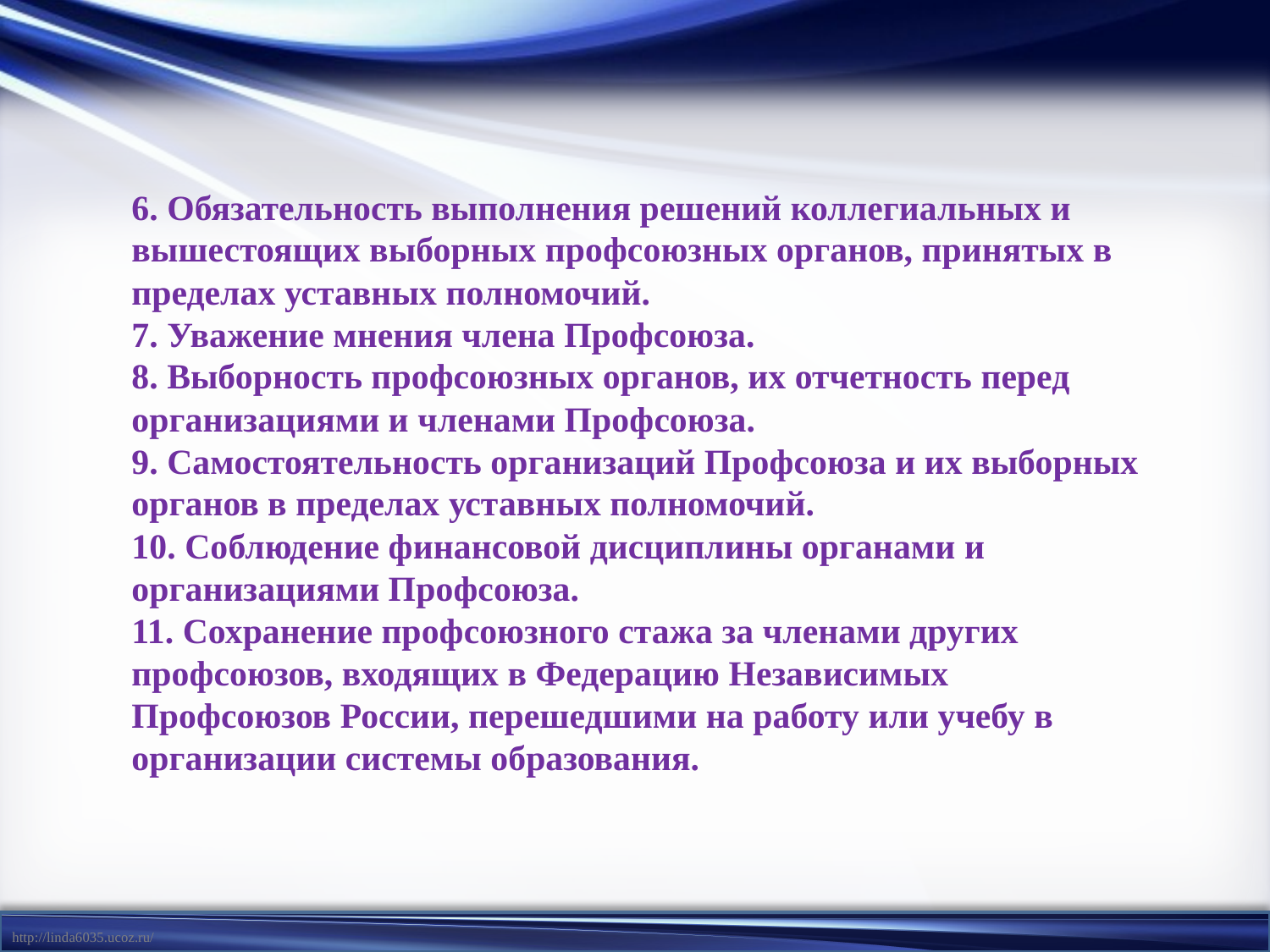

#
6. Обязательность выполнения решений коллегиальных и вышестоящих вы­борных профсоюзных органов, принятых в пределах уставных полномочий.
7. Уважение мнения члена Профсоюза.
8. Выборность профсоюзных органов, их отчетность перед организациями и членами Профсоюза.
9. Самостоятельность организаций Профсоюза и их выборных органов в пределах уставных полномочий.
10. Соблюдение финансовой дисциплины органами и организациями Профсоюза.
11. Сохранение профсоюзного стажа за членами других профсоюзов, входящих в Федерацию Независимых Профсоюзов России, перешедшими на работу или учебу в организации системы образования.